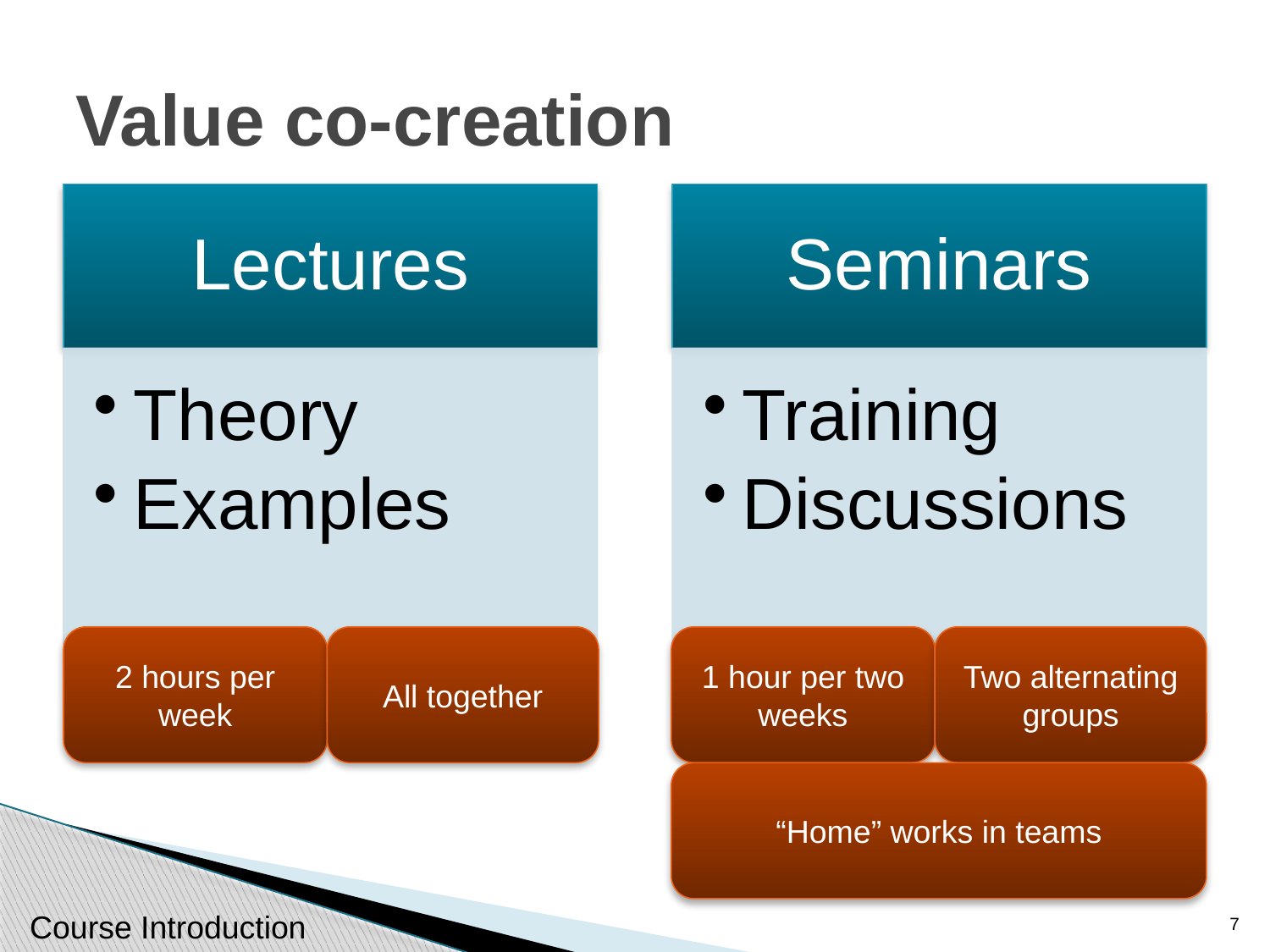

# Value co-creation
Lectures
Theory
Examples
Seminars
Training
Discussions
2 hours per week
All together
1 hour per two weeks
Two alternating groups
“Home” works in teams
7
Course Introduction